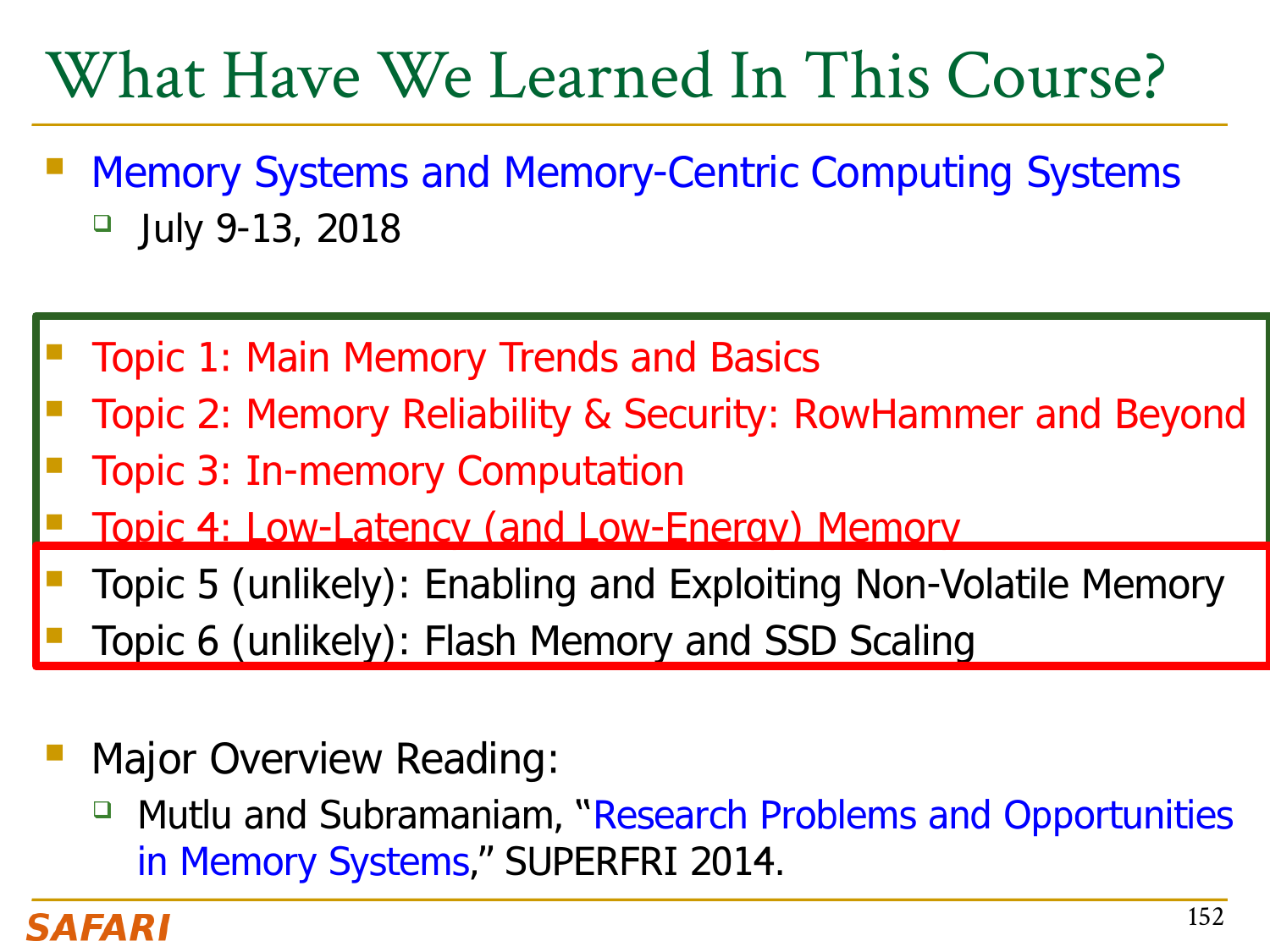

# What Have We Learned In This Course?
Memory Systems and Memory-Centric Computing Systems
July 9-13, 2018

Topic 1: Main Memory Trends and Basics
Topic 2: Memory Reliability & Security: RowHammer and Beyond
Topic 3: In-memory Computation
Topic 4: Low-Latency (and Low-Energy) Memory
Topic 5 (unlikely): Enabling and Exploiting Non-Volatile Memory
Topic 6 (unlikely): Flash Memory and SSD Scaling

Major Overview Reading:
Mutlu and Subramaniam, “Research Problems and Opportunities in Memory Systems,” SUPERFRI 2014.

152